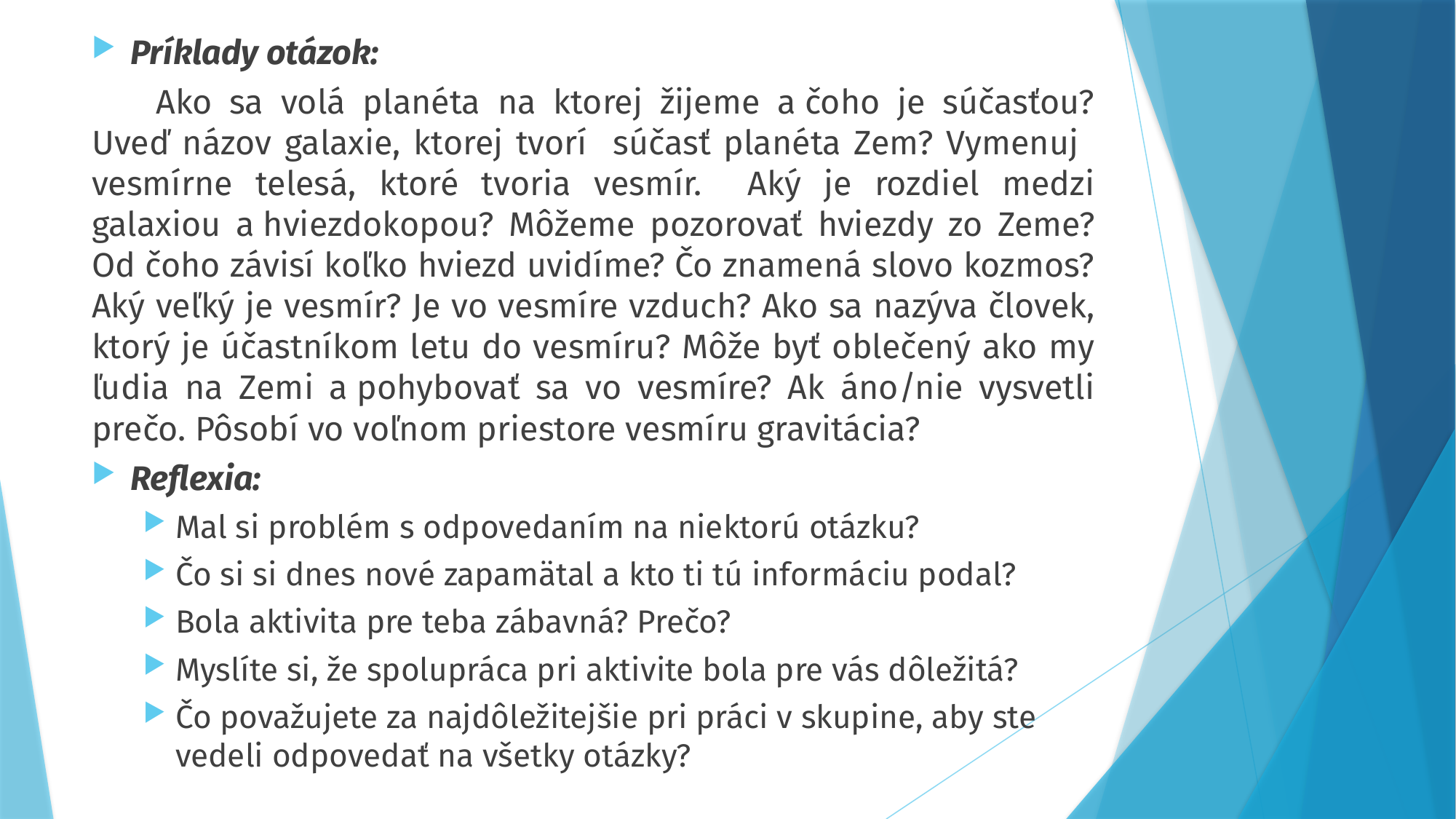

Príklady otázok:
	Ako sa volá planéta na ktorej žijeme a čoho je súčasťou? Uveď názov galaxie, ktorej tvorí  súčasť planéta Zem? Vymenuj 	vesmírne telesá, ktoré tvoria vesmír.  Aký je rozdiel medzi galaxiou a hviezdokopou? Môžeme pozorovať hviezdy zo Zeme? Od čoho závisí koľko hviezd uvidíme? Čo znamená slovo kozmos? Aký veľký je vesmír? Je vo vesmíre vzduch? Ako sa nazýva človek, ktorý je účastníkom letu do vesmíru? Môže byť oblečený ako my ľudia na Zemi a pohybovať sa vo vesmíre? Ak áno/nie vysvetli prečo. Pôsobí vo voľnom priestore vesmíru gravitácia?
Reflexia:
Mal si problém s odpovedaním na niektorú otázku?
Čo si si dnes nové zapamätal a kto ti tú informáciu podal?
Bola aktivita pre teba zábavná? Prečo?
Myslíte si, že spolupráca pri aktivite bola pre vás dôležitá?
Čo považujete za najdôležitejšie pri práci v skupine, aby ste vedeli odpovedať na všetky otázky?